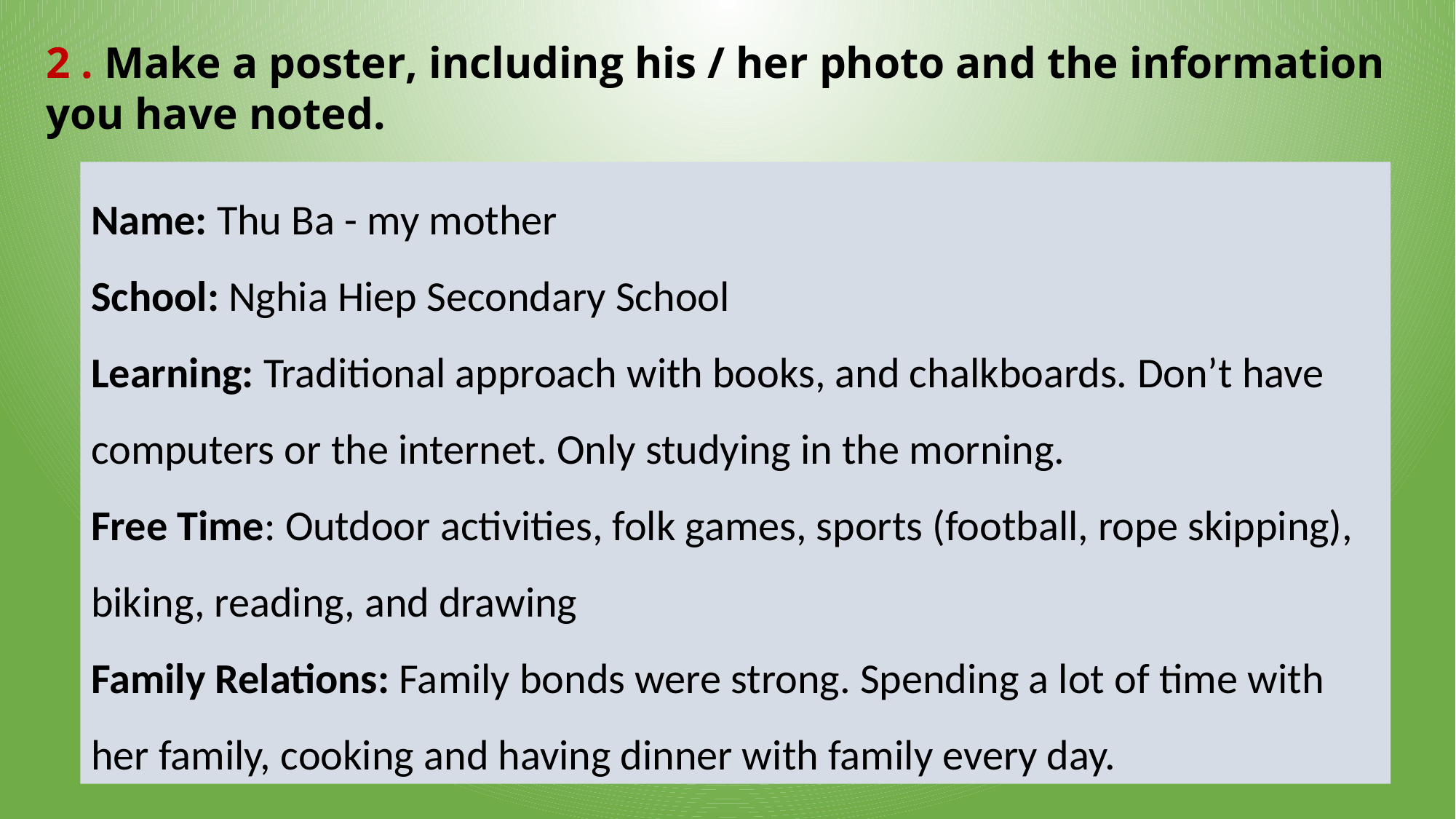

2 . Make a poster, including his / her photo and the information you have noted.
Name: Thu Ba - my mother
School: Nghia Hiep Secondary School
Learning: Traditional approach with books, and chalkboards. Don’t have computers or the internet. Only studying in the morning.
Free Time: Outdoor activities, folk games, sports (football, rope skipping), biking, reading, and drawing
Family Relations: Family bonds were strong. Spending a lot of time with her family, cooking and having dinner with family every day.